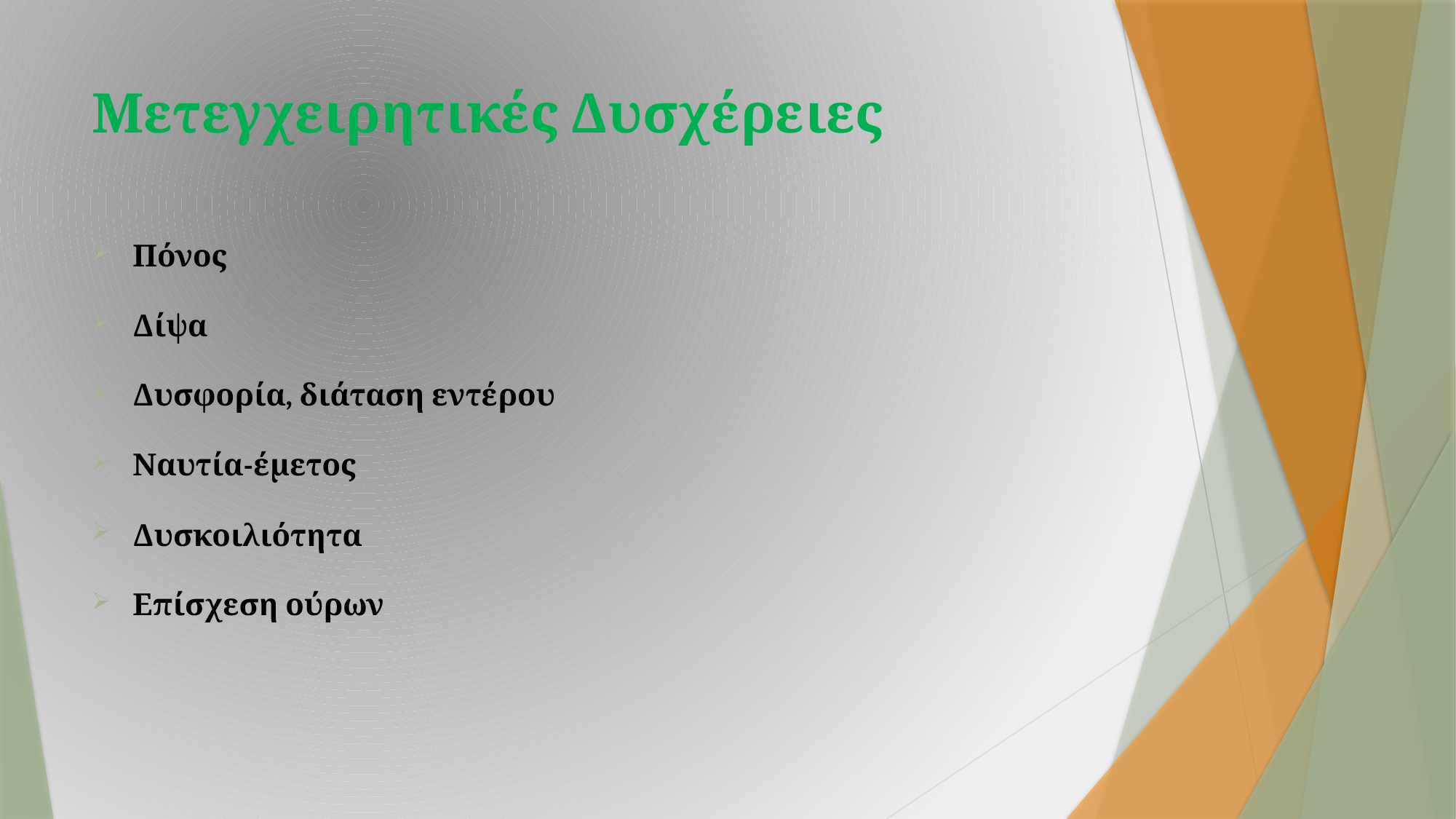

# Μετεγχειρητικές Δυσχέρειες
Πόνος
Δίψα
Δυσφορία, διάταση εντέρου
Ναυτία-έμετος
Δυσκοιλιότητα
Επίσχεση ούρων